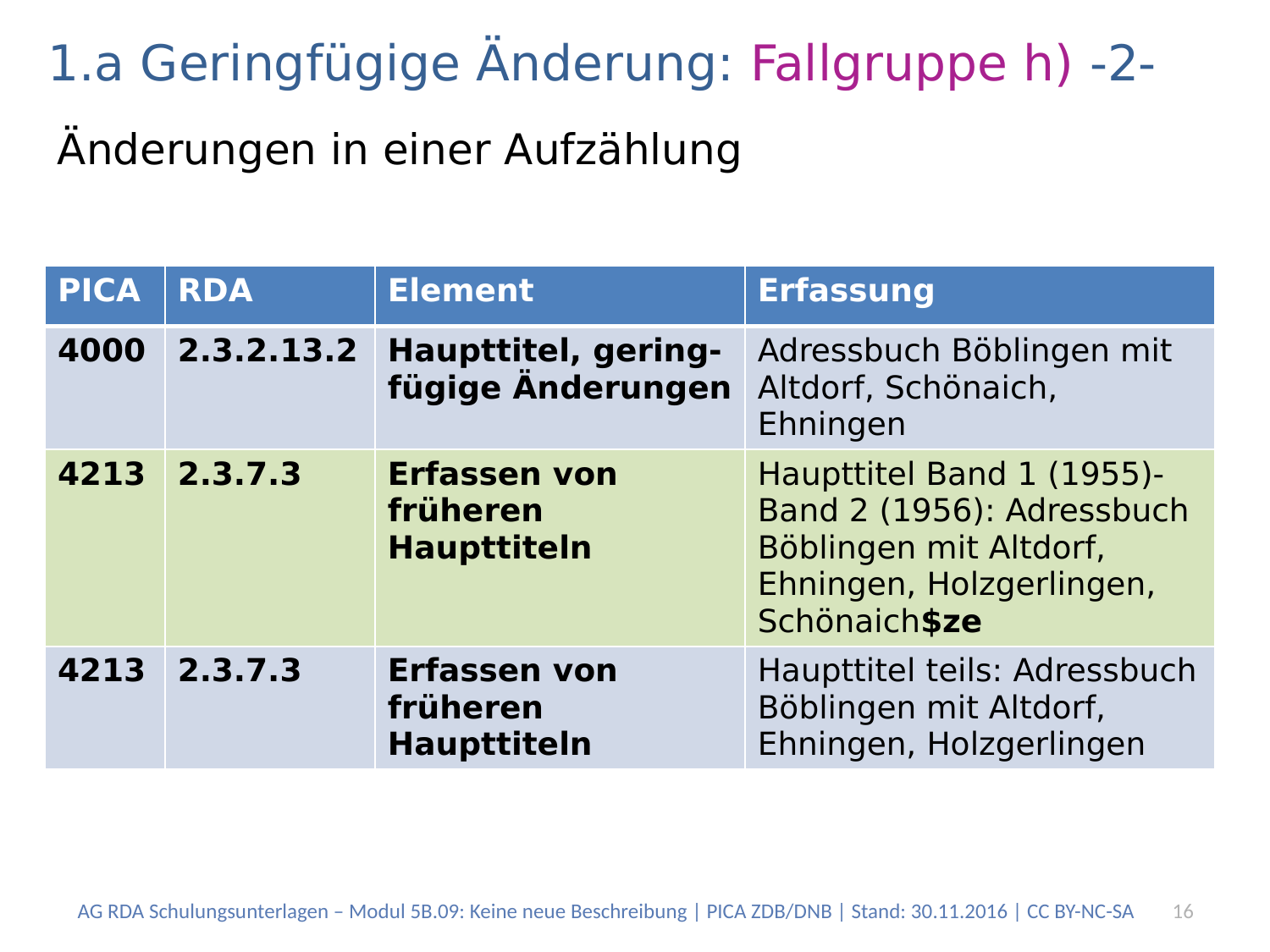

# 1.a Geringfügige Änderung: Fallgruppe h) -2-
Änderungen in einer Aufzählung
| PICA | RDA | Element | Erfassung |
| --- | --- | --- | --- |
| 4000 | 2.3.2.13.2 | Haupttitel, gering-fügige Änderungen | Adressbuch Böblingen mit Altdorf, Schönaich, Ehningen |
| 4213 | 2.3.7.3 | Erfassen von früheren Haupttiteln | Haupttitel Band 1 (1955)-Band 2 (1956): Adressbuch Böblingen mit Altdorf, Ehningen, Holzgerlingen, Schönaich$ze |
| 4213 | 2.3.7.3 | Erfassen von früheren Haupttiteln | Haupttitel teils: Adressbuch Böblingen mit Altdorf, Ehningen, Holzgerlingen |
AG RDA Schulungsunterlagen – Modul 5B.09: Keine neue Beschreibung | PICA ZDB/DNB | Stand: 30.11.2016 | CC BY-NC-SA
16